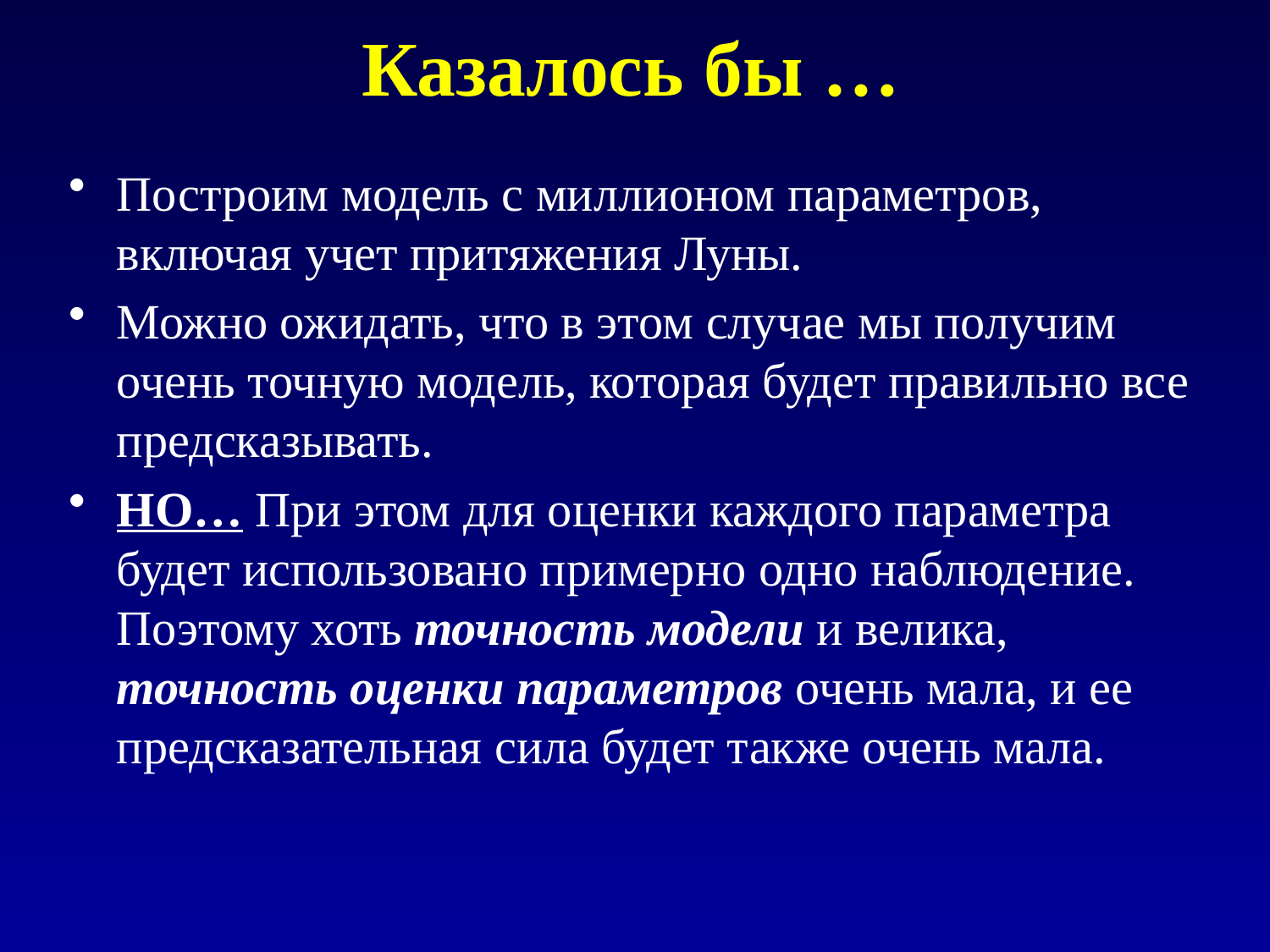

# Казалось бы …
Построим модель с миллионом параметров, включая учет притяжения Луны.
Можно ожидать, что в этом случае мы получим очень точную модель, которая будет правильно все предсказывать.
НО… При этом для оценки каждого параметра будет использовано примерно одно наблюдение. Поэтому хоть точность модели и велика, точность оценки параметров очень мала, и ее предсказательная сила будет также очень мала.